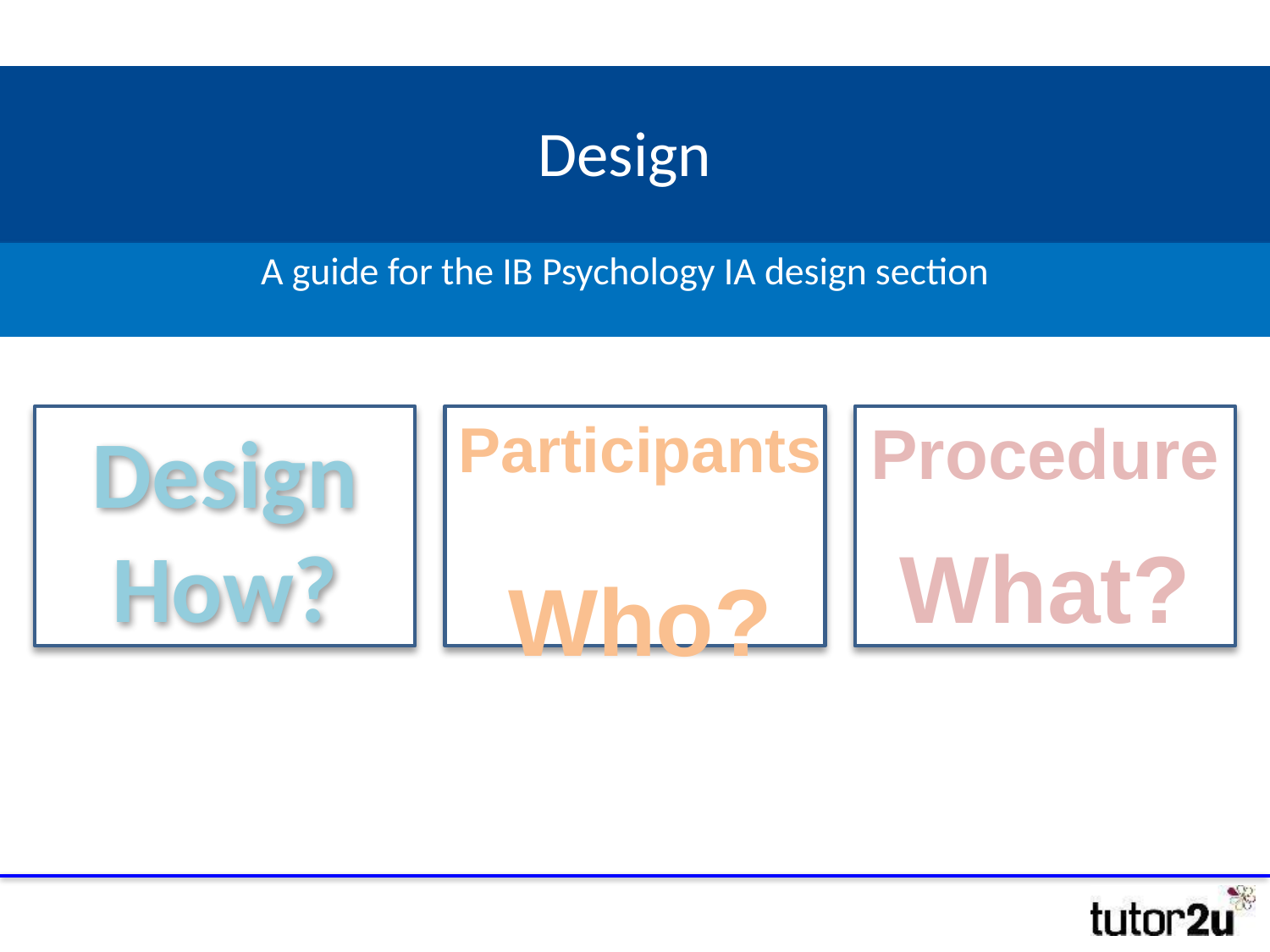

# Design
A guide for the IB Psychology IA design section
Participants

Who?
Procedure

What?
Design
How?